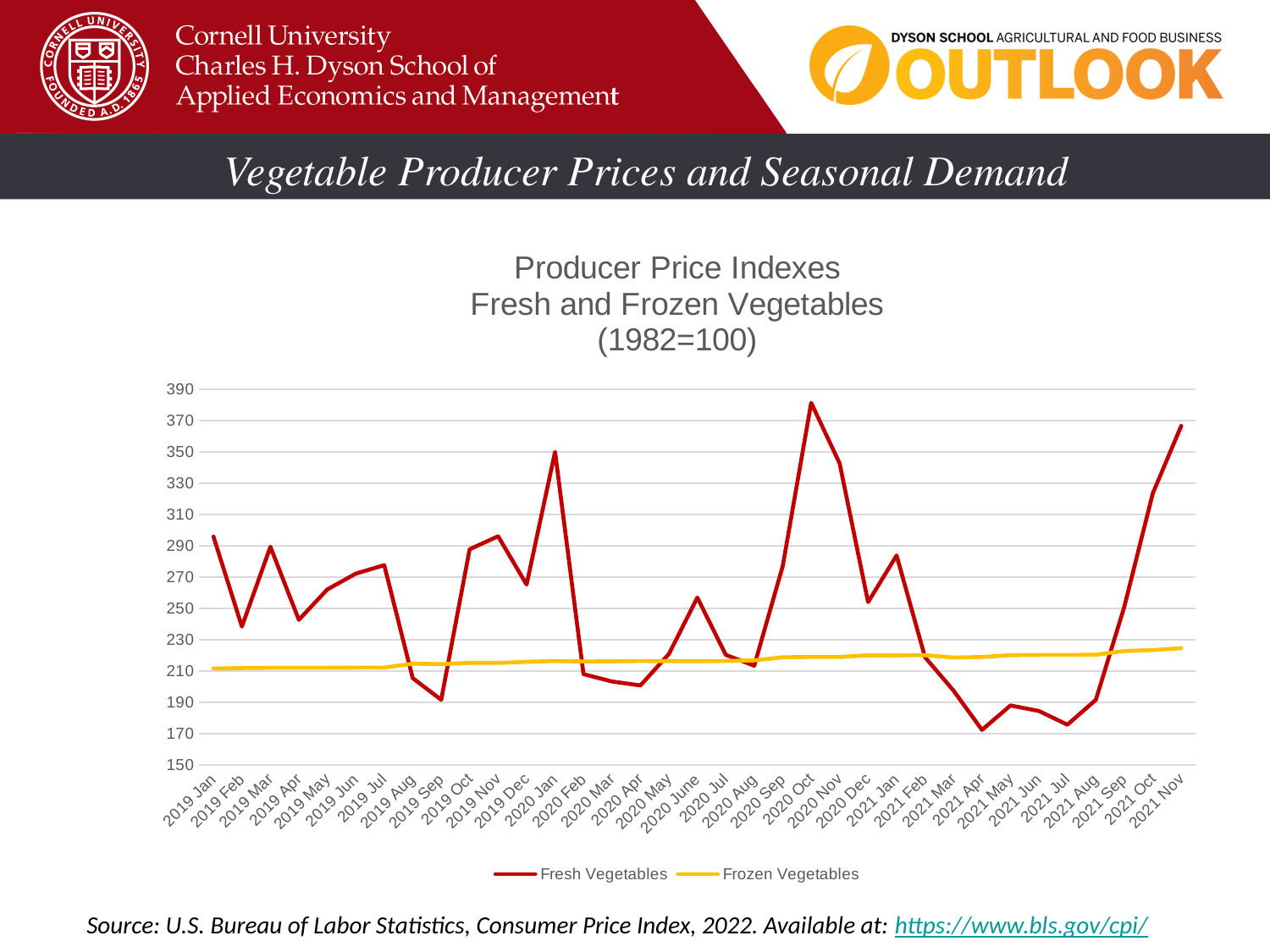

Vegetable Producer Prices and Seasonal Demand

### Chart: Producer Price Indexes
Fresh and Frozen Vegetables
(1982=100)

| Category | Fresh Vegetables | Frozen Vegetables |
|---|---|---|
| 2019 Jan | 295.9 | 211.6 |
| 2019 Feb | 238.4 | 211.9 |
| 2019 Mar | 289.4 | 212.1 |
| 2019 Apr | 242.7 | 212.1 |
| 2019 May | 262.1 | 212.1 |
| 2019 Jun | 272.2 | 212.2 |
| 2019 Jul | 277.6 | 212.2 |
| 2019 Aug | 205.5 | 214.7 |
| 2019 Sep | 191.6 | 214.4 |
| 2019 Oct | 287.8 | 215.2 |
| 2019 Nov | 296.1 | 215.2 |
| 2019 Dec | 265.2 | 215.9 |
| 2020 Jan | 350.0 | 216.4 |
| 2020 Feb | 208.0 | 216.1 |
| 2020 Mar | 203.3 | 216.2 |
| 2020 Apr | 200.8 | 216.4 |
| 2020 May | 220.9 | 216.3 |
| 2020 June | 256.9 | 216.3 |
| 2020 Jul | 220.3 | 216.4 |
| 2020 Aug | 213.4 | 216.8 |
| 2020 Sep | 276.9 | 218.8 |
| 2020 Oct | 381.3 | 219.0 |
| 2020 Nov | 342.6 | 219.0 |
| 2020 Dec | 254.0 | 220.0 |
| 2021 Jan | 283.8 | 220.0 |
| 2021 Feb | 218.8 | 220.1 |
| 2021 Mar | 197.5 | 218.6 |
| 2021 Apr | 172.4 | 219.0 |
| 2021 May | 188.0 | 220.1 |
| 2021 Jun | 184.5 | 220.3 |
| 2021 Jul | 175.7 | 220.3 |
| 2021 Aug | 191.6 | 220.4 |
| 2021 Sep | 251.0 | 222.8 |
| 2021 Oct | 323.5 | 223.4 |
| 2021 Nov | 366.6 | 224.6 |
Source: U.S. Bureau of Labor Statistics, Consumer Price Index, 2022. Available at: https://www.bls.gov/cpi/